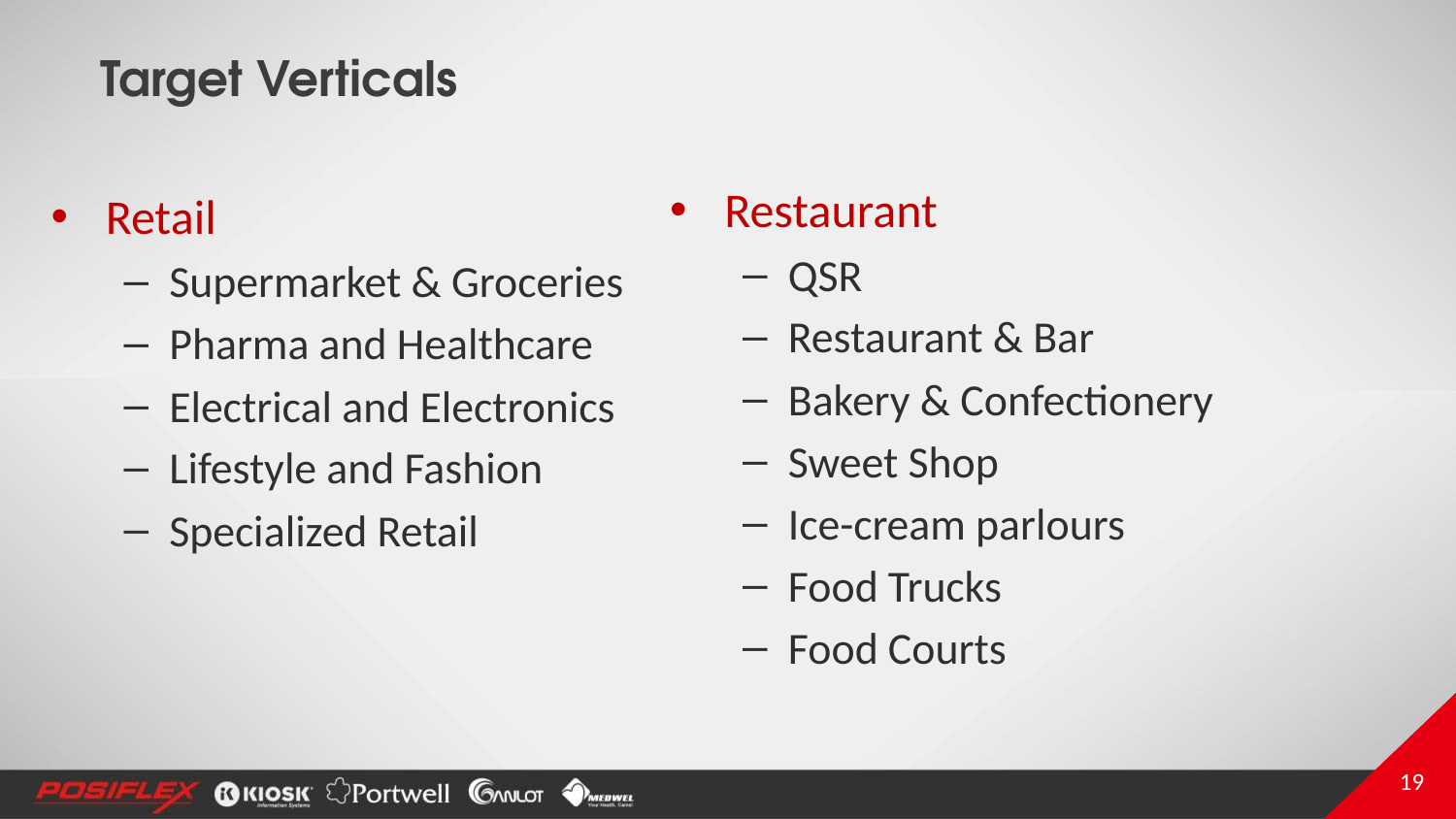

# Target Verticals
Restaurant
QSR
Restaurant & Bar
Bakery & Confectionery
Sweet Shop
Ice-cream parlours
Food Trucks
Food Courts

Retail
Supermarket & Groceries
Pharma and Healthcare
Electrical and Electronics
Lifestyle and Fashion
Specialized Retail